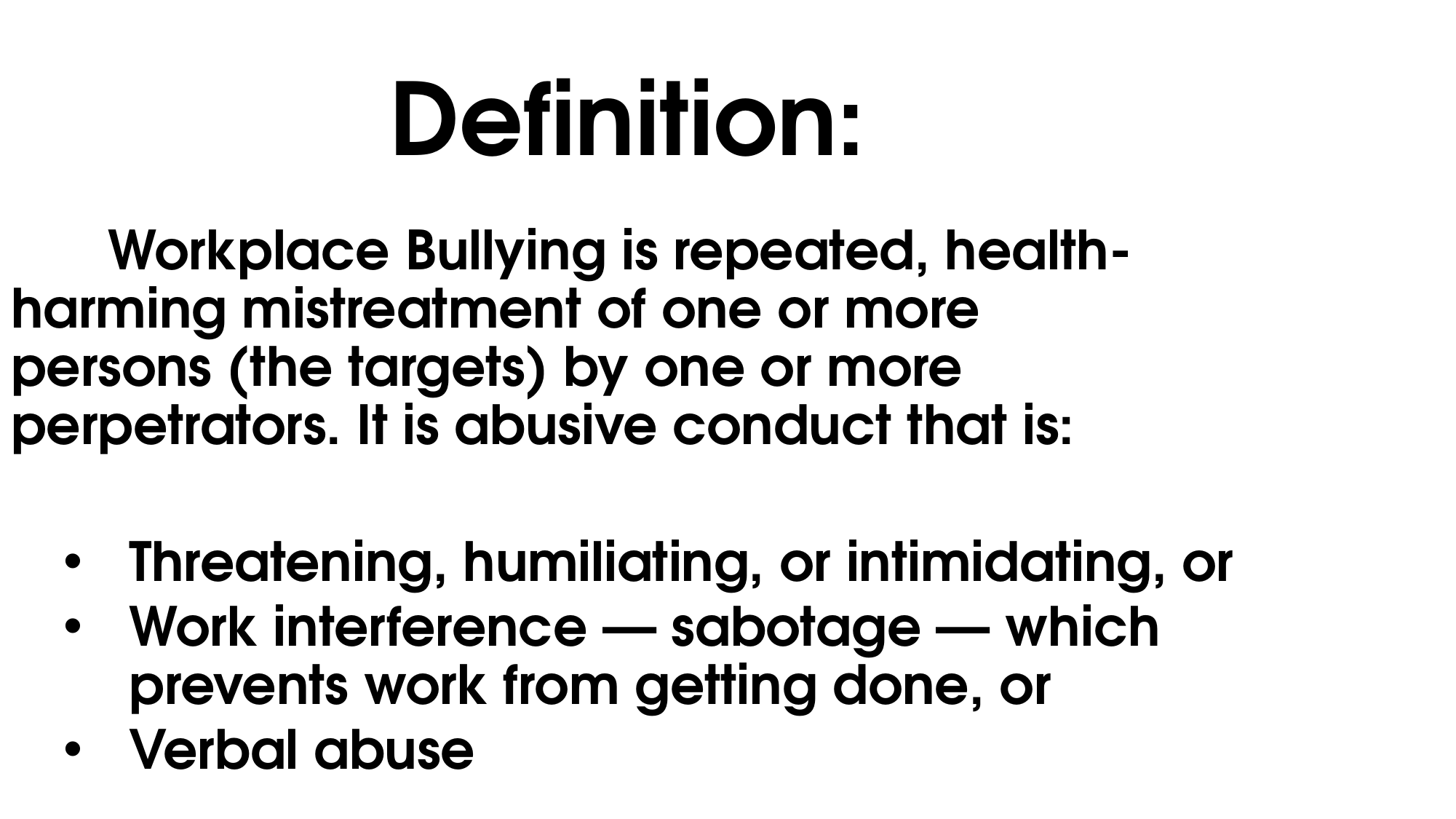

Definition:
	Workplace Bullying is repeated, health-	harming mistreatment of one or more 	persons (the targets) by one or more 	perpetrators. It is abusive conduct that is:

Threatening, humiliating, or intimidating, or
Work interference — sabotage — which prevents work from getting done, or
Verbal abuse